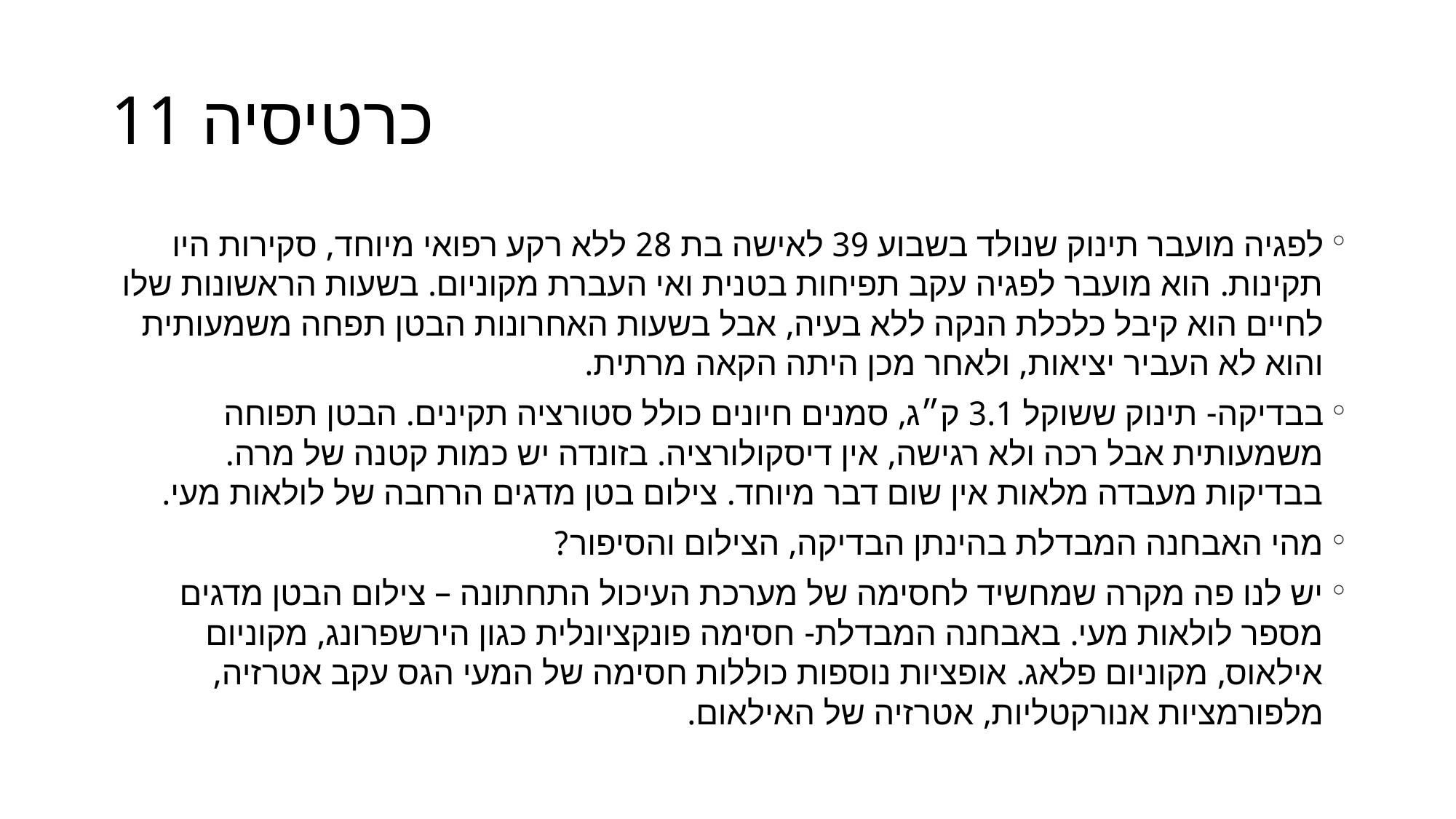

# כרטיסיה 11
לפגיה מועבר תינוק שנולד בשבוע 39 לאישה בת 28 ללא רקע רפואי מיוחד, סקירות היו תקינות. הוא מועבר לפגיה עקב תפיחות בטנית ואי העברת מקוניום. בשעות הראשונות שלו לחיים הוא קיבל כלכלת הנקה ללא בעיה, אבל בשעות האחרונות הבטן תפחה משמעותית והוא לא העביר יציאות, ולאחר מכן היתה הקאה מרתית.
בבדיקה- תינוק ששוקל 3.1 ק״ג, סמנים חיונים כולל סטורציה תקינים. הבטן תפוחה משמעותית אבל רכה ולא רגישה, אין דיסקולורציה. בזונדה יש כמות קטנה של מרה. בבדיקות מעבדה מלאות אין שום דבר מיוחד. צילום בטן מדגים הרחבה של לולאות מעי.
מהי האבחנה המבדלת בהינתן הבדיקה, הצילום והסיפור?
יש לנו פה מקרה שמחשיד לחסימה של מערכת העיכול התחתונה – צילום הבטן מדגים מספר לולאות מעי. באבחנה המבדלת- חסימה פונקציונלית כגון הירשפרונג, מקוניום אילאוס, מקוניום פלאג. אופציות נוספות כוללות חסימה של המעי הגס עקב אטרזיה, מלפורמציות אנורקטליות, אטרזיה של האילאום.